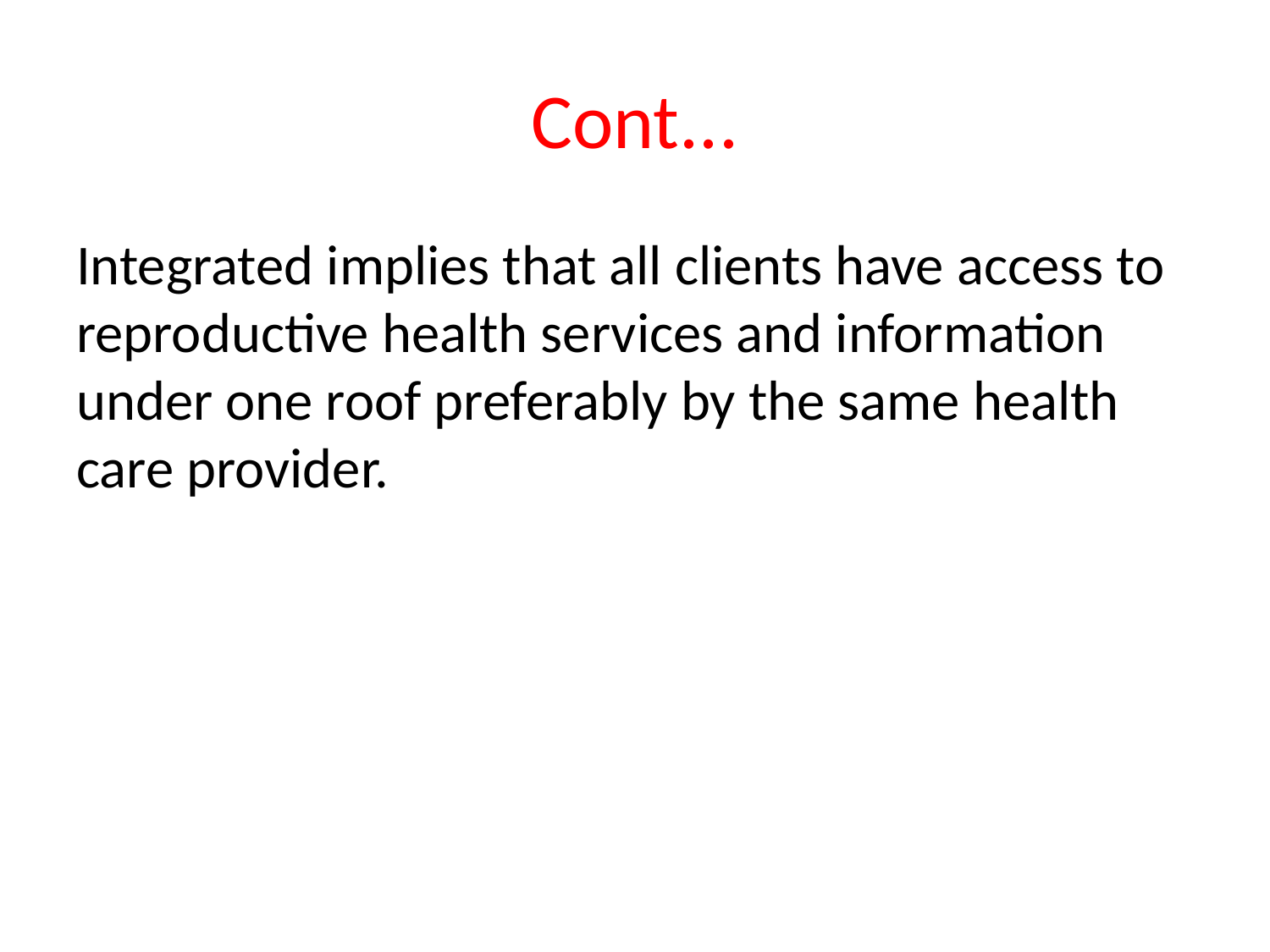

# Cont...
Integrated implies that all clients have access to reproductive health services and information under one roof preferably by the same health care provider.